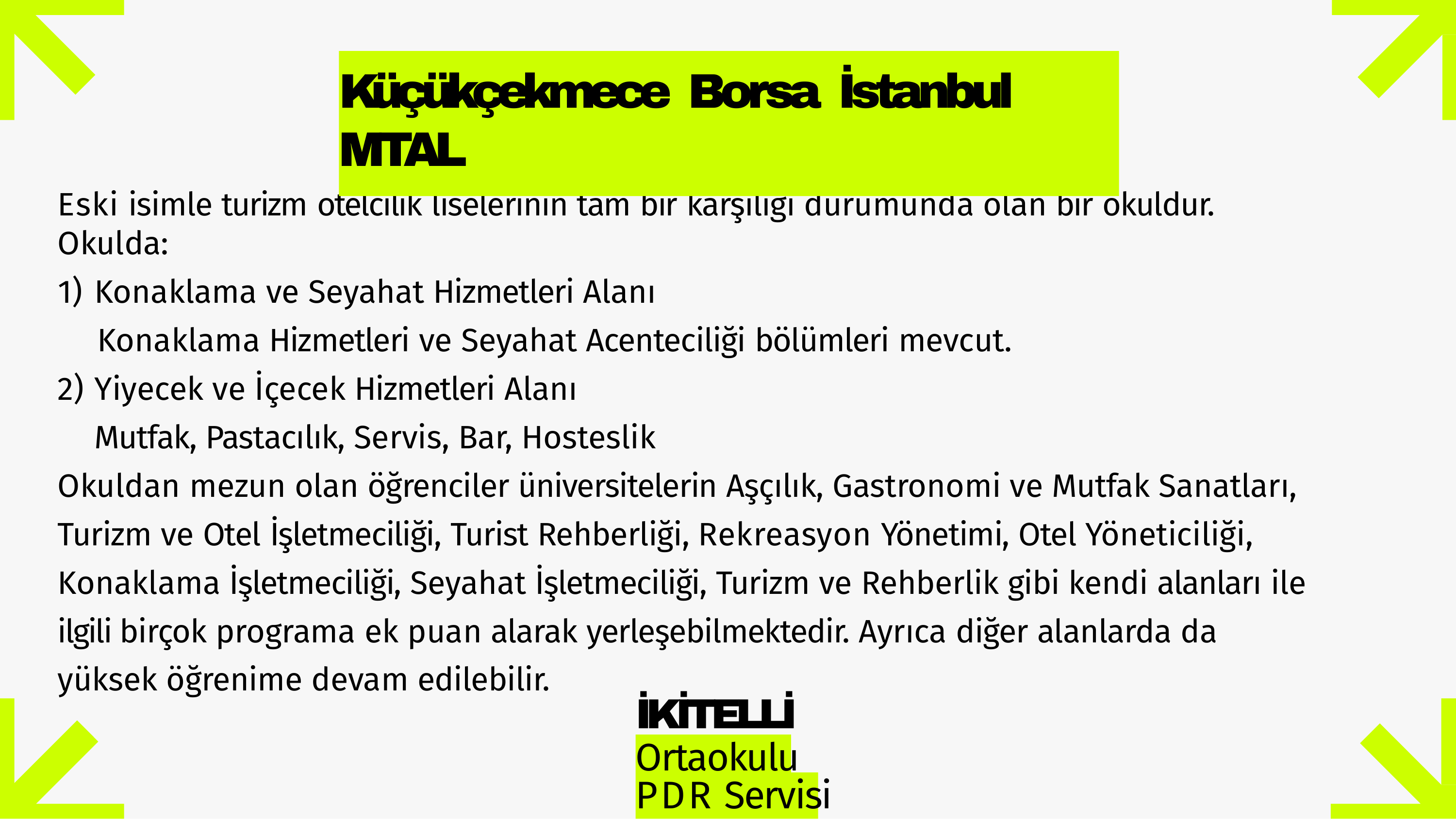

# Küçükçekmece Borsa İstanbul MTAL
Eski isimle turizm otelcilik liselerinin tam bir karşılığı durumunda olan bir okuldur. Okulda:
Konaklama ve Seyahat Hizmetleri Alanı
Konaklama Hizmetleri ve Seyahat Acenteciliği bölümleri mevcut.
Yiyecek ve İçecek Hizmetleri Alanı 	Mutfak, Pastacılık, Servis, Bar, Hosteslik
Okuldan mezun olan öğrenciler üniversitelerin Aşçılık, Gastronomi ve Mutfak Sanatları, Turizm ve Otel İşletmeciliği, Turist Rehberliği, Rekreasyon Yönetimi, Otel Yöneticiliği, Konaklama İşletmeciliği, Seyahat İşletmeciliği, Turizm ve Rehberlik gibi kendi alanları ile ilgili birçok programa ek puan alarak yerleşebilmektedir. Ayrıca diğer alanlarda da yüksek öğrenime devam edilebilir.
İKİTELLİ
Ortaokulu PDR Servisi